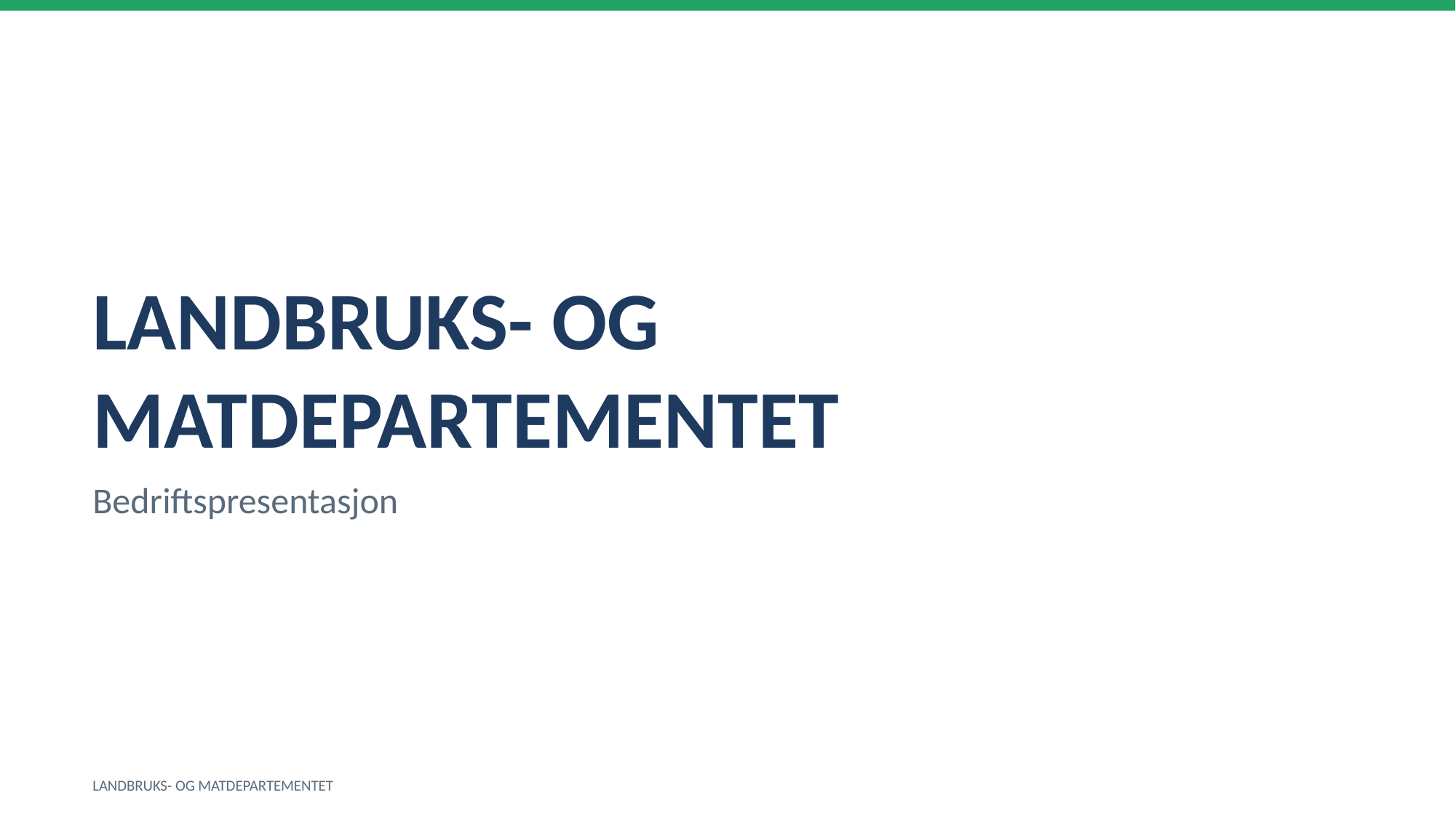

LANDBRUKS- OG MATDEPARTEMENTET
Bedriftspresentasjon
LANDBRUKS- OG MATDEPARTEMENTET